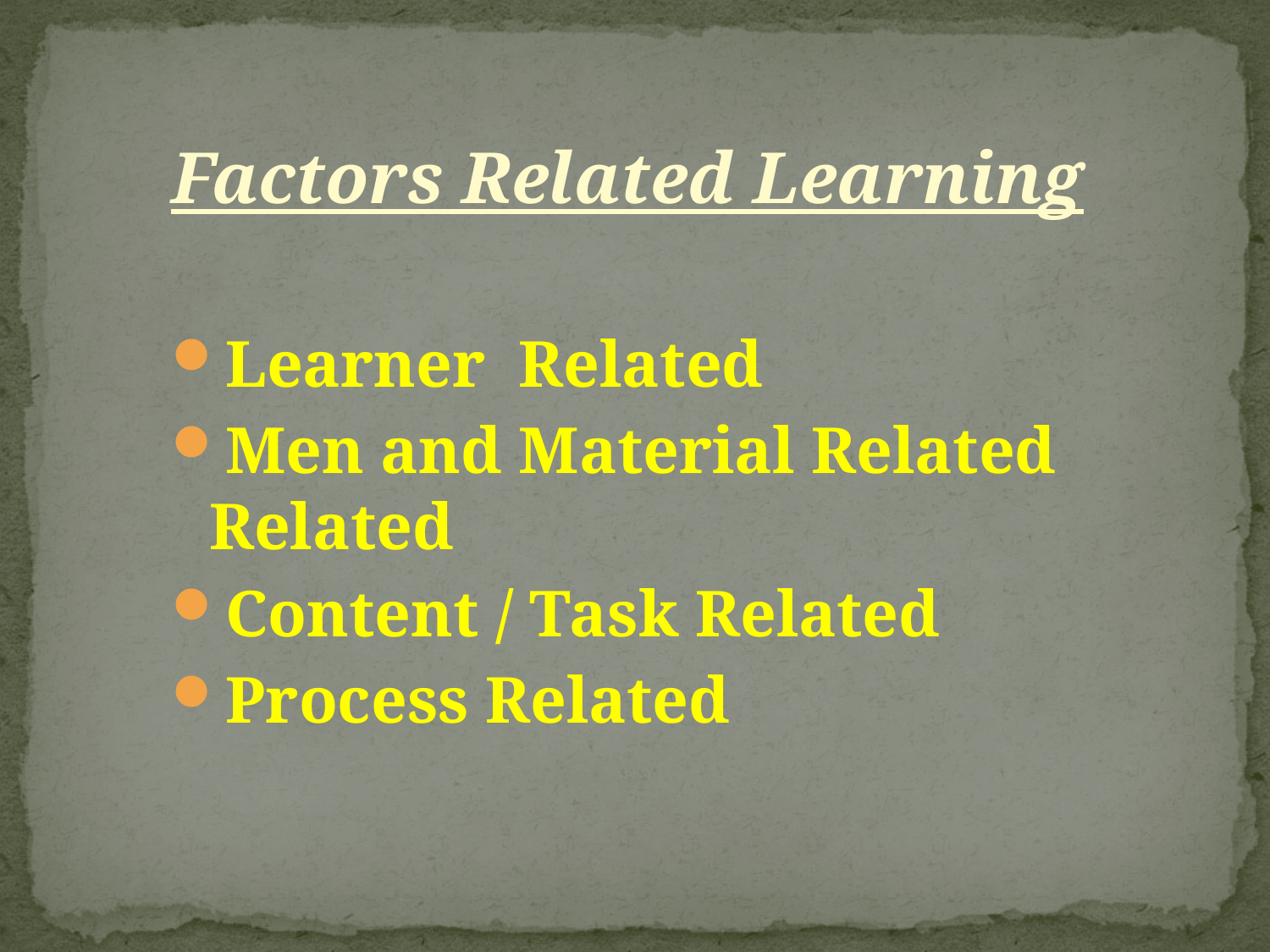

Factors Related Learning

Learner  Related
Men and Material Related Related
Content / Task Related
Process Related